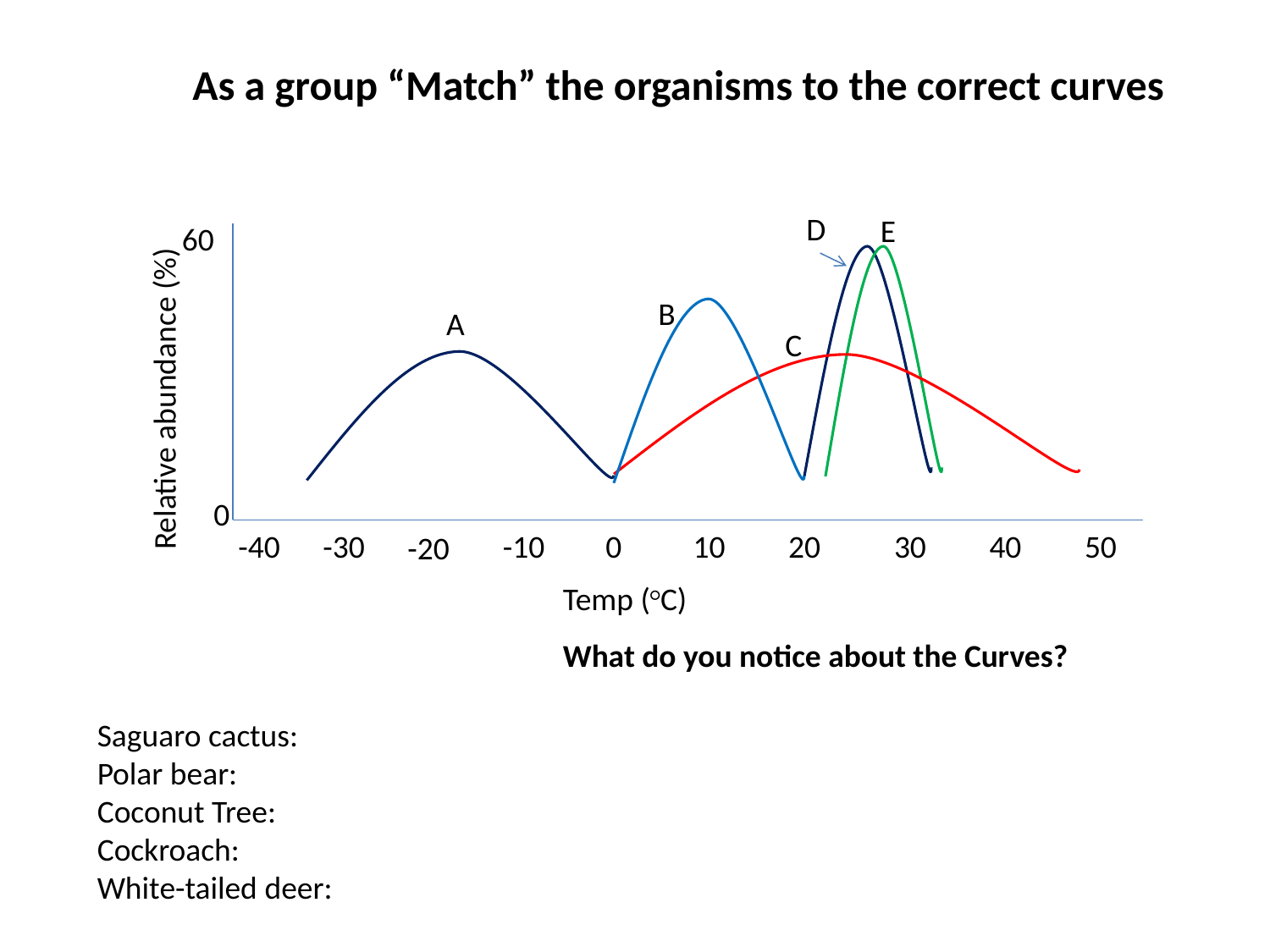

As a group “Match” the organisms to the correct curves
D
E
60

B

A
C

Relative abundance (%)
0
-40
-30
-10
0
10
20
30
40
50
-20
Temp (○C)
What do you notice about the Curves?

Saguaro cactus:
Polar bear:
Coconut Tree:
Cockroach:
White-tailed deer: